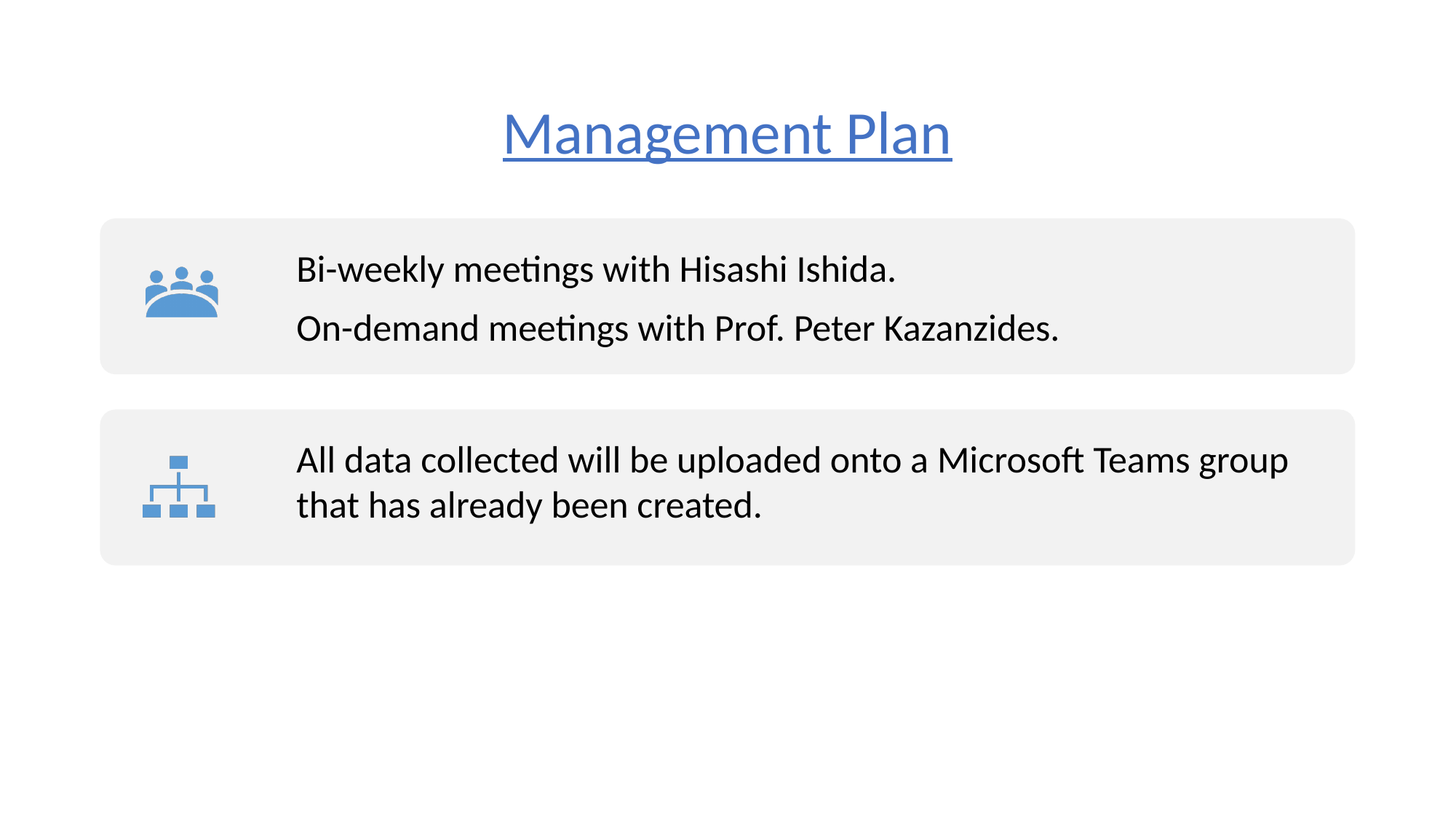

# Management Plan
Bi-weekly meetings with Hisashi Ishida.
On-demand meetings with Prof. Peter Kazanzides.
All data collected will be uploaded onto a Microsoft Teams group that has already been created.